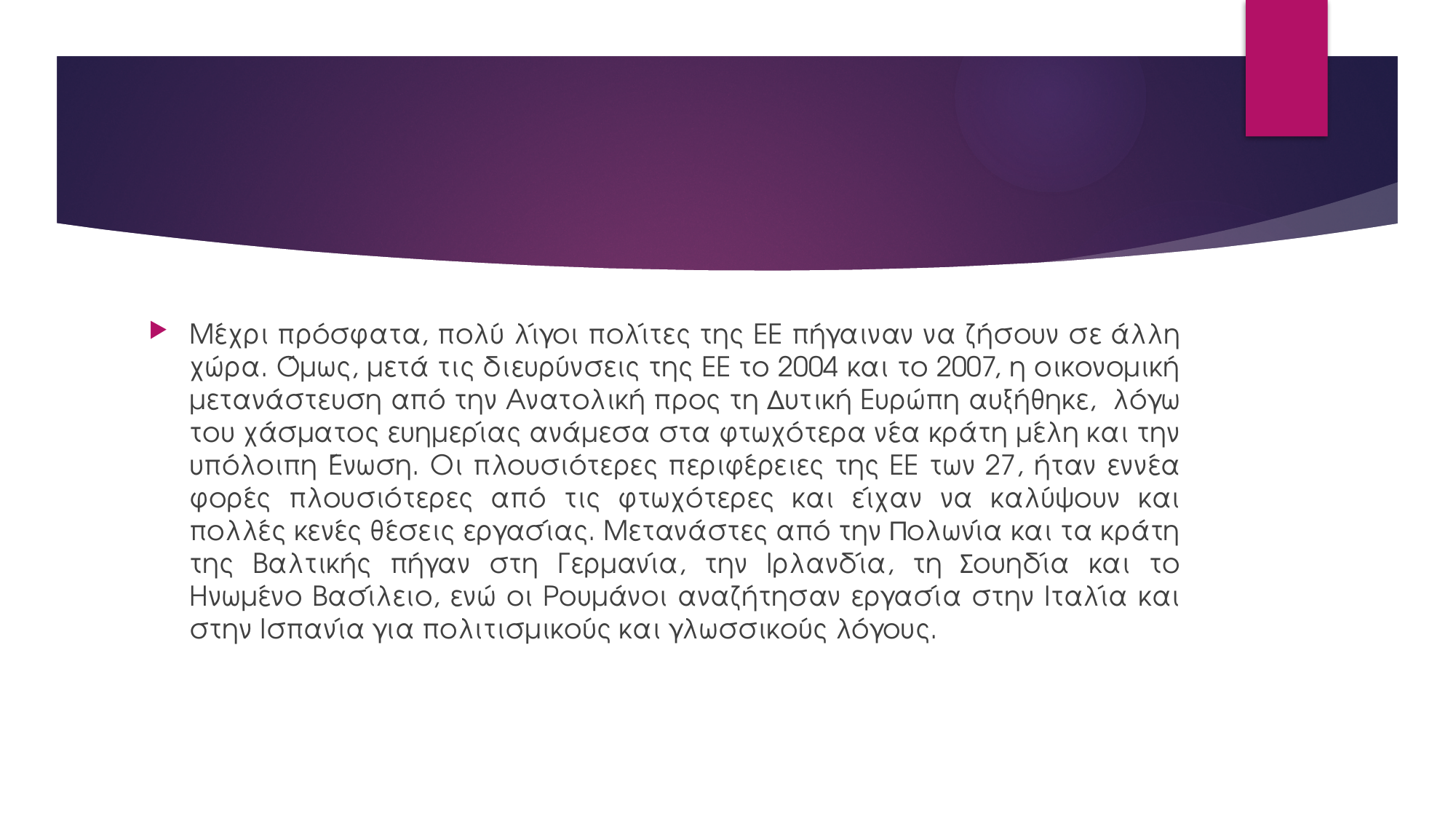

#
Μέχρι πρόσφατα, πολύ λίγοι πολίτες της ΕΕ πήγαιναν να ζήσουν σε άλλη χώρα. Όμως, μετά τις διευρύνσεις της ΕΕ το 2004 και το 2007, η οικονομική μετανάστευση από την Ανατολική προς τη Δυτική Ευρώπη αυξήθηκε,  λόγω του χάσματος ευημερίας ανάμεσα στα φτωχότερα νέα κράτη μέλη και την υπόλοιπη Ένωση. Οι πλουσιότερες περιφέρειες της ΕΕ των 27, ήταν εννέα φορές πλουσιότερες από τις φτωχότερες και είχαν να καλύψουν και πολλές κενές θέσεις εργασίας. Μετανάστες από την Πολωνία και τα κράτη της Βαλτικής πήγαν στη Γερμανία, την Ιρλανδία, τη Σουηδία και το Ηνωμένο Βασίλειο, ενώ οι Ρουμάνοι αναζήτησαν εργασία στην Ιταλία και στην Ισπανία για πολιτισμικούς και γλωσσικούς λόγους.